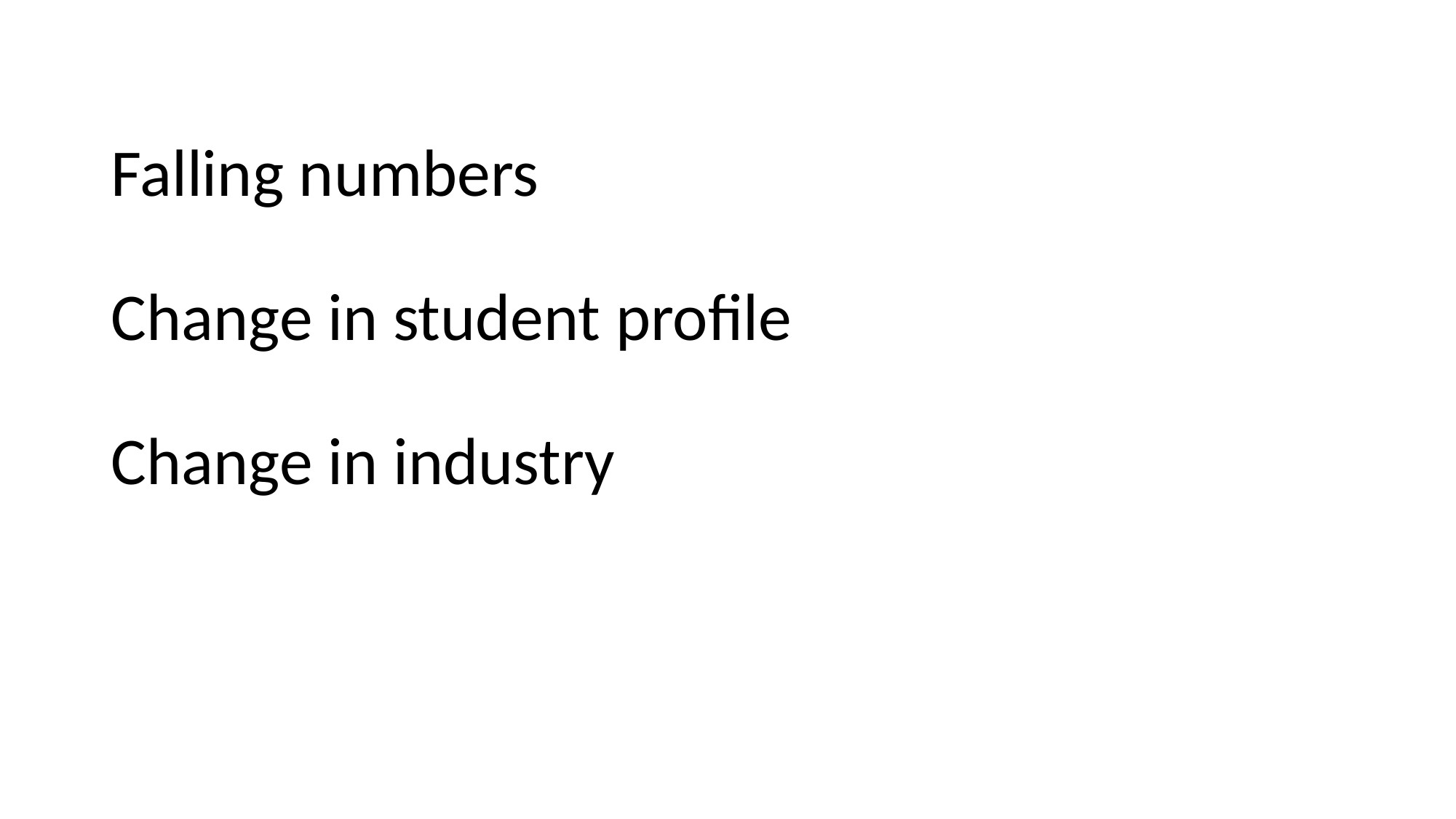

# Falling numbers Change in student profile Change in industry